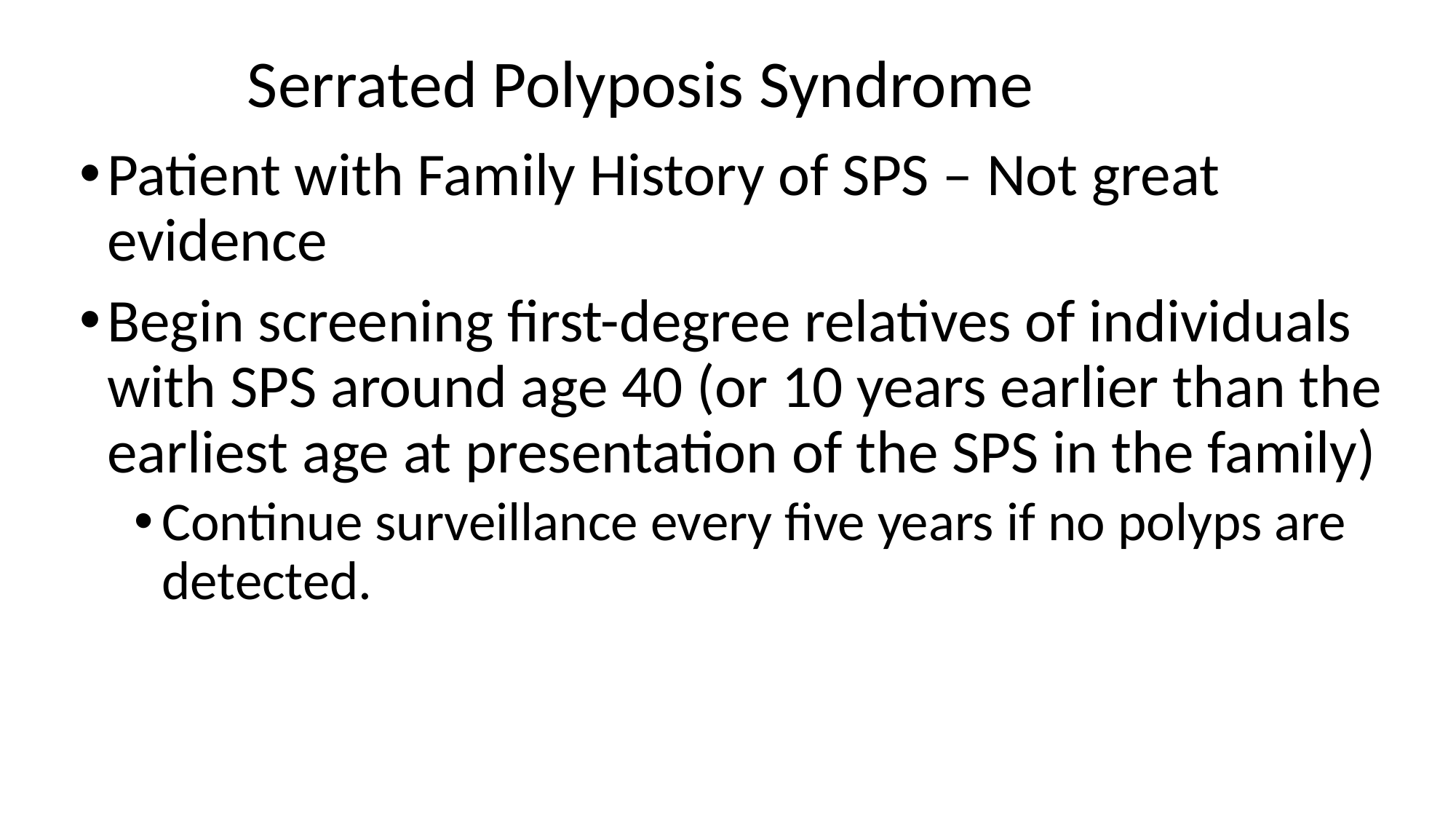

# Serrated Polyposis Syndrome
Patient with Family History of SPS – Not great evidence
Begin screening first-degree relatives of individuals with SPS around age 40 (or 10 years earlier than the earliest age at presentation of the SPS in the family)
Continue surveillance every five years if no polyps are detected.